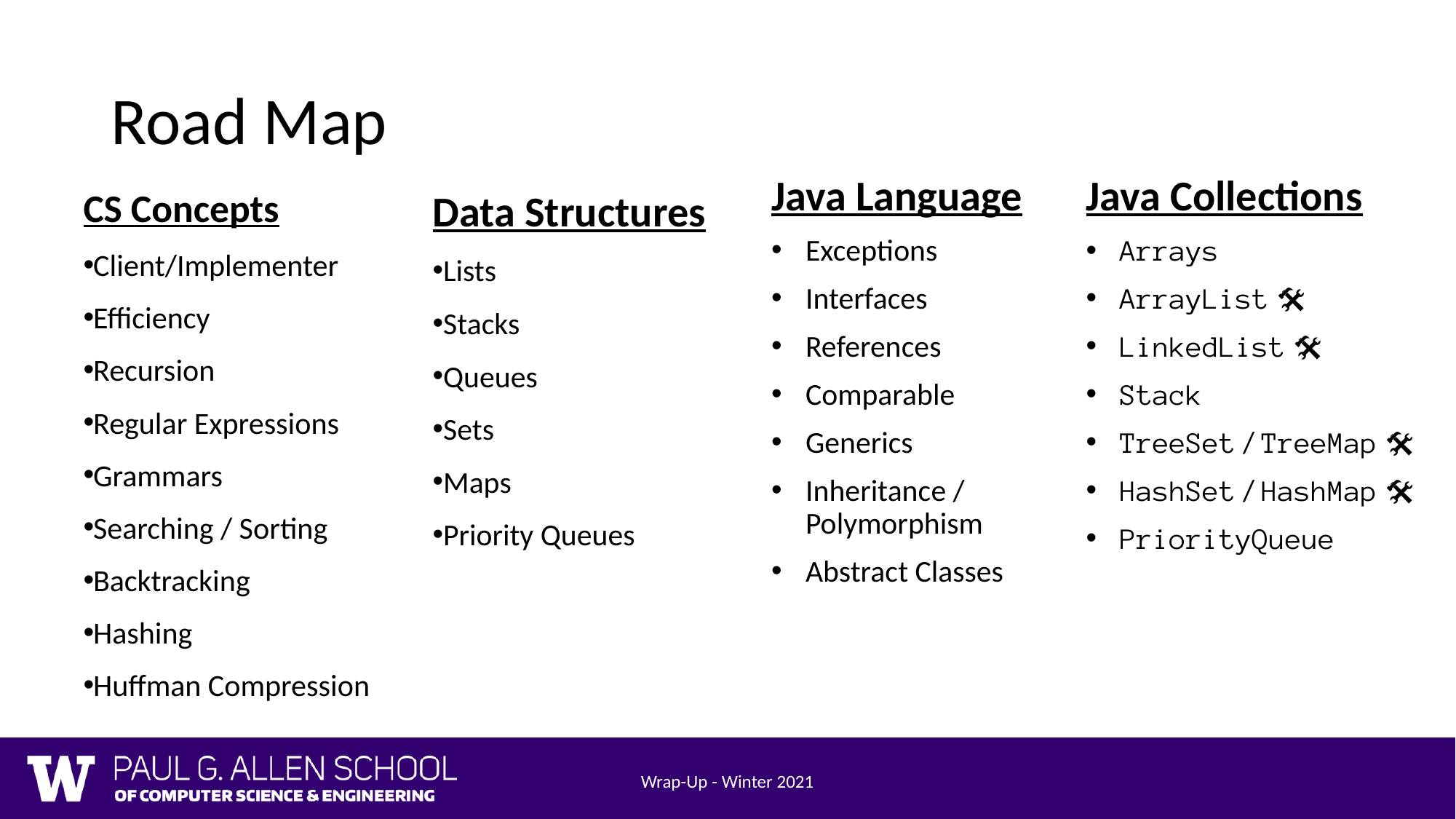

# Road Map
CS Concepts
Client/Implementer
Efficiency
Recursion
Regular Expressions
Grammars
Searching / Sorting
Backtracking
Hashing
Huffman Compression
Java Language
Exceptions
Interfaces
References
Comparable
Generics
Inheritance / Polymorphism
Abstract Classes
Data Structures
Lists
Stacks
Queues
Sets
Maps
Priority Queues
Java Collections
Arrays
ArrayList 🛠
LinkedList 🛠
Stack
TreeSet / TreeMap 🛠
HashSet / HashMap 🛠
PriorityQueue
Wrap-Up - Winter 2021